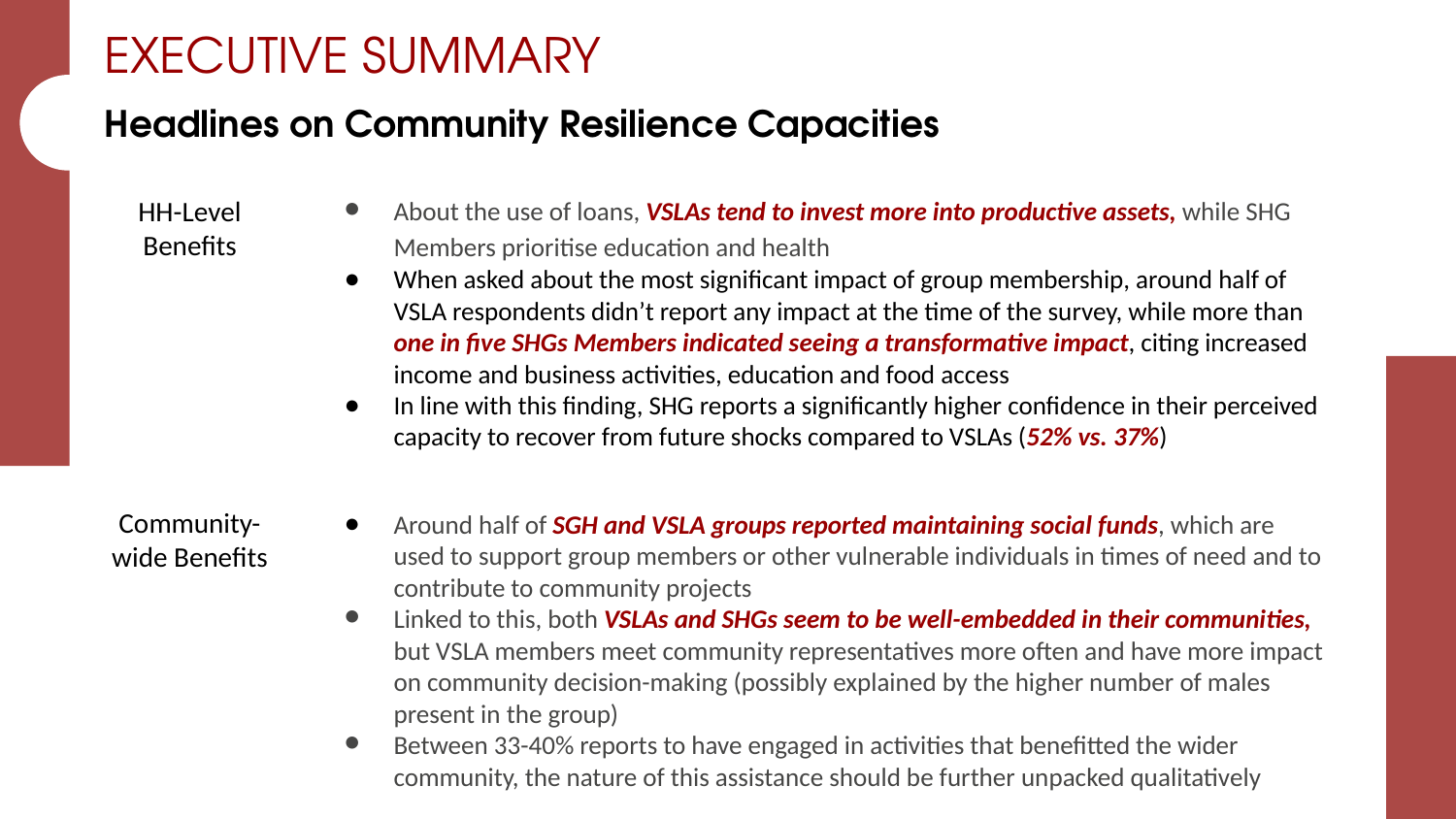

EXECUTIVE SUMMARY

Headlines on Community Resilience Capacities
About the use of loans, VSLAs tend to invest more into productive assets, while SHG Members prioritise education and health
When asked about the most significant impact of group membership, around half of VSLA respondents didn’t report any impact at the time of the survey, while more than one in five SHGs Members indicated seeing a transformative impact, citing increased income and business activities, education and food access
In line with this finding, SHG reports a significantly higher confidence in their perceived capacity to recover from future shocks compared to VSLAs (52% vs. 37%)
HH-Level Benefits

Community-wide Benefits
Around half of SGH and VSLA groups reported maintaining social funds, which are used to support group members or other vulnerable individuals in times of need and to contribute to community projects
Linked to this, both VSLAs and SHGs seem to be well-embedded in their communities, but VSLA members meet community representatives more often and have more impact on community decision-making (possibly explained by the higher number of males present in the group)
Between 33-40% reports to have engaged in activities that benefitted the wider community, the nature of this assistance should be further unpacked qualitatively